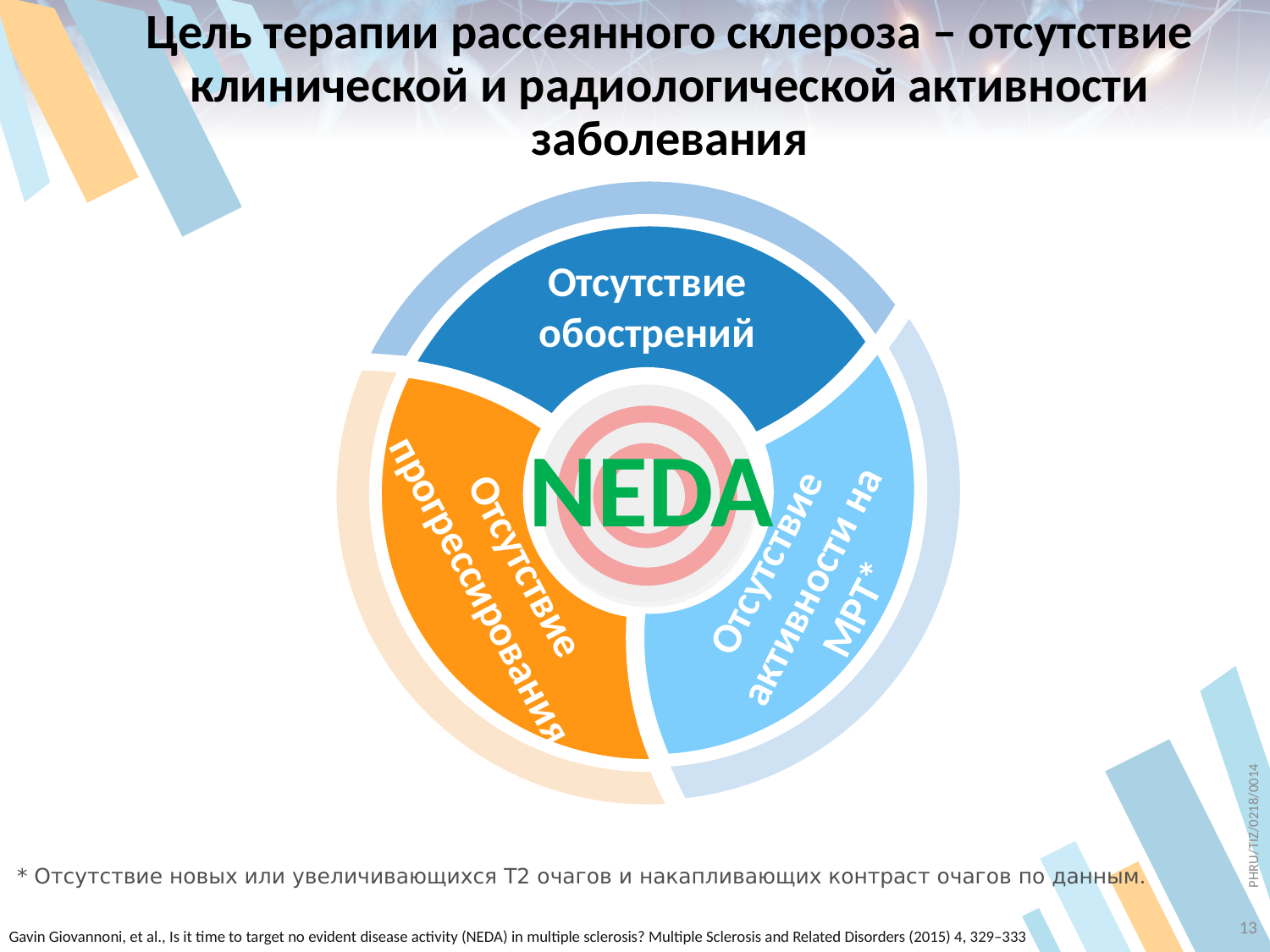

Цель терапии рассеянного склероза – отсутствие клинической и радиологической активности заболевания

Отсутствие обострений

Отсутствие активности на МРТ*

Отсутствие прогрессирования

NEDA

PHRU/TIZ/0218/0014

* Отсутствие новых или увеличивающихся Т2 очагов и накапливающих контраст очагов по данным.
13
Gavin Giovannoni, et al., Is it time to target no evident disease activity (NEDA) in multiple sclerosis? Multiple Sclerosis and Related Disorders (2015) 4, 329–333